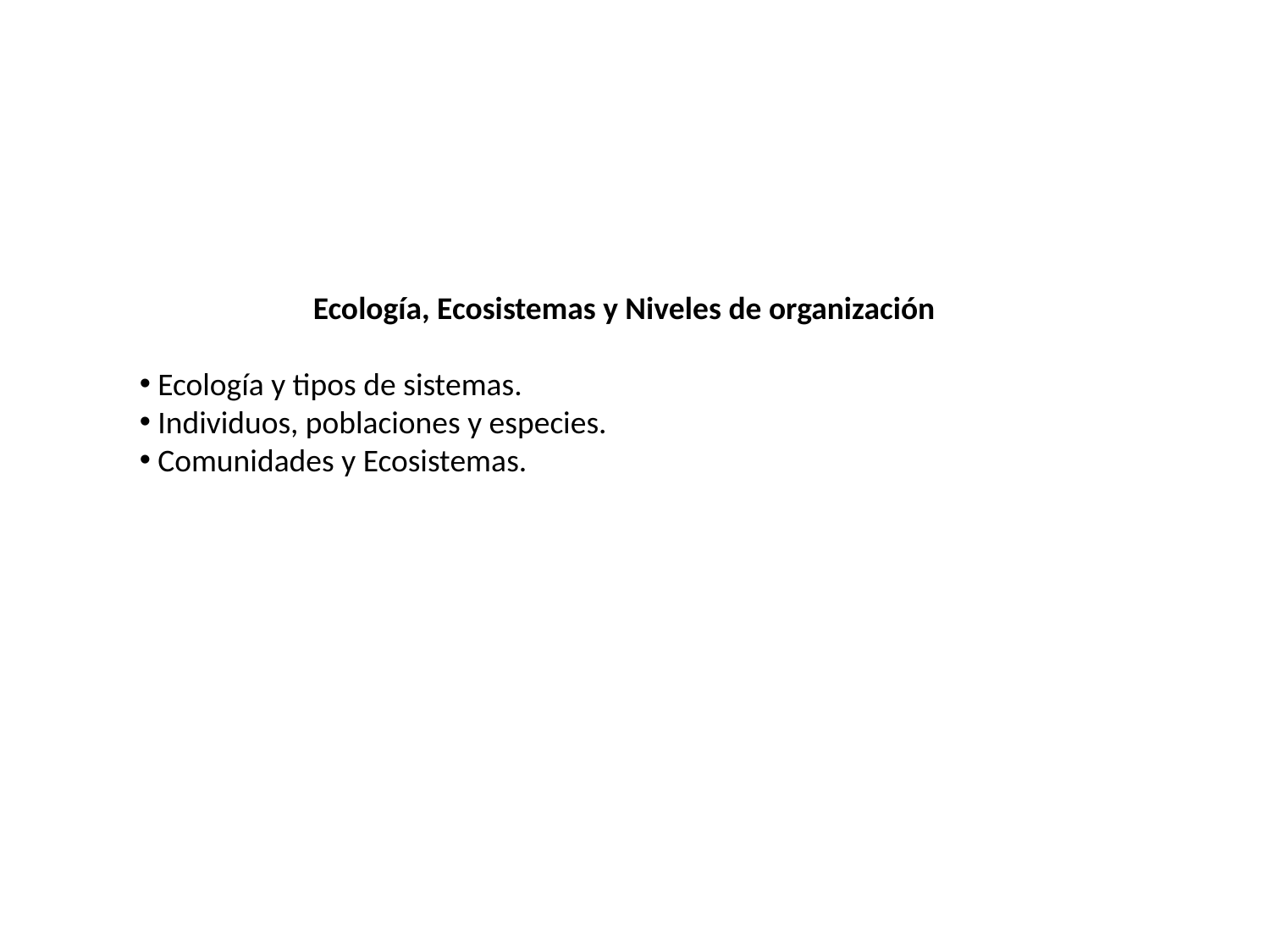

Ecología, Ecosistemas y Niveles de organización

 Ecología y tipos de sistemas.
 Individuos, poblaciones y especies.
 Comunidades y Ecosistemas.